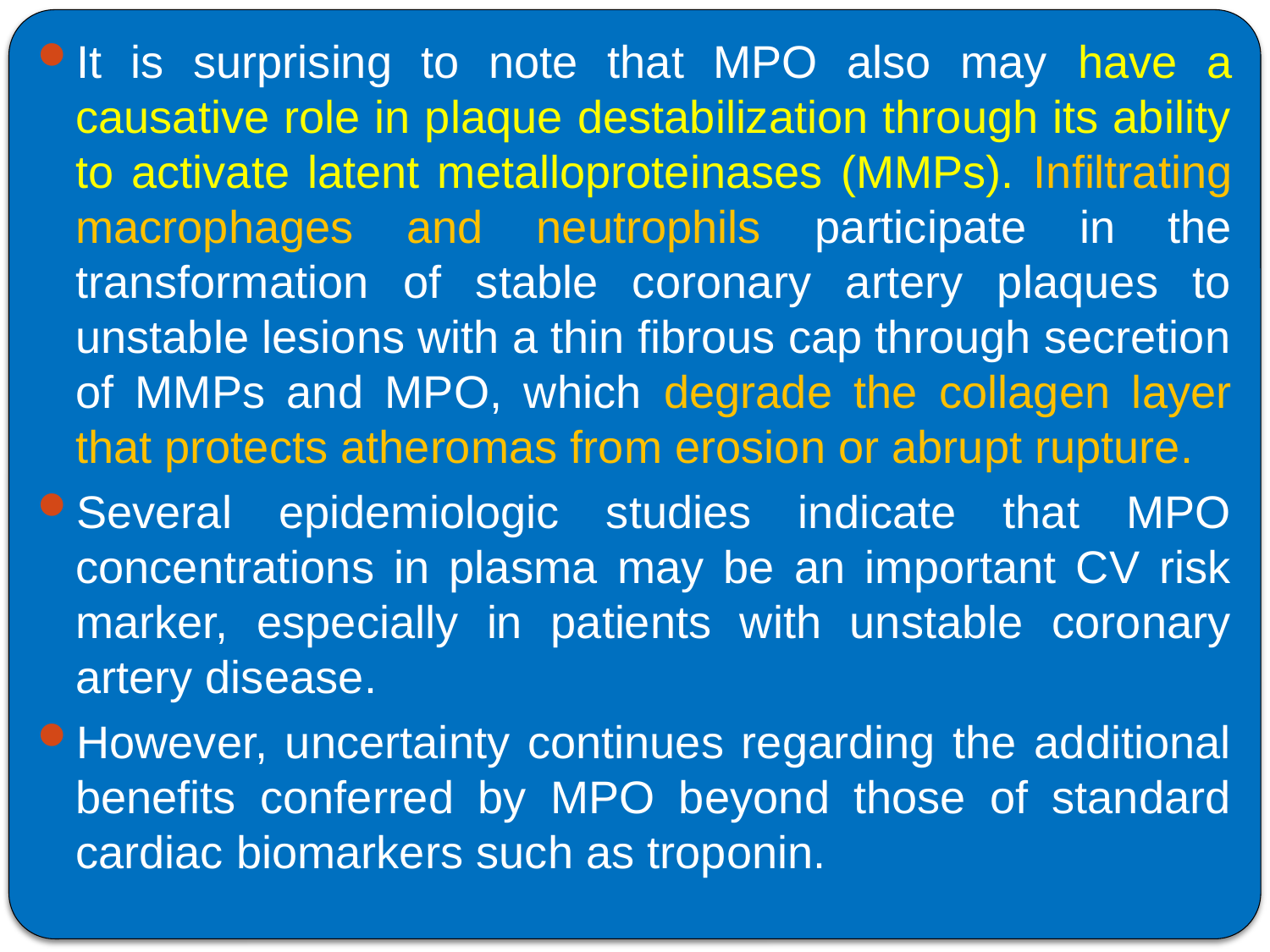

It is surprising to note that MPO also may have a causative role in plaque destabilization through its ability to activate latent metalloproteinases (MMPs). Infiltrating macrophages and neutrophils participate in the transformation of stable coronary artery plaques to unstable lesions with a thin fibrous cap through secretion of MMPs and MPO, which degrade the collagen layer that protects atheromas from erosion or abrupt rupture.
Several epidemiologic studies indicate that MPO concentrations in plasma may be an important CV risk marker, especially in patients with unstable coronary artery disease.
However, uncertainty continues regarding the additional benefits conferred by MPO beyond those of standard cardiac biomarkers such as troponin.